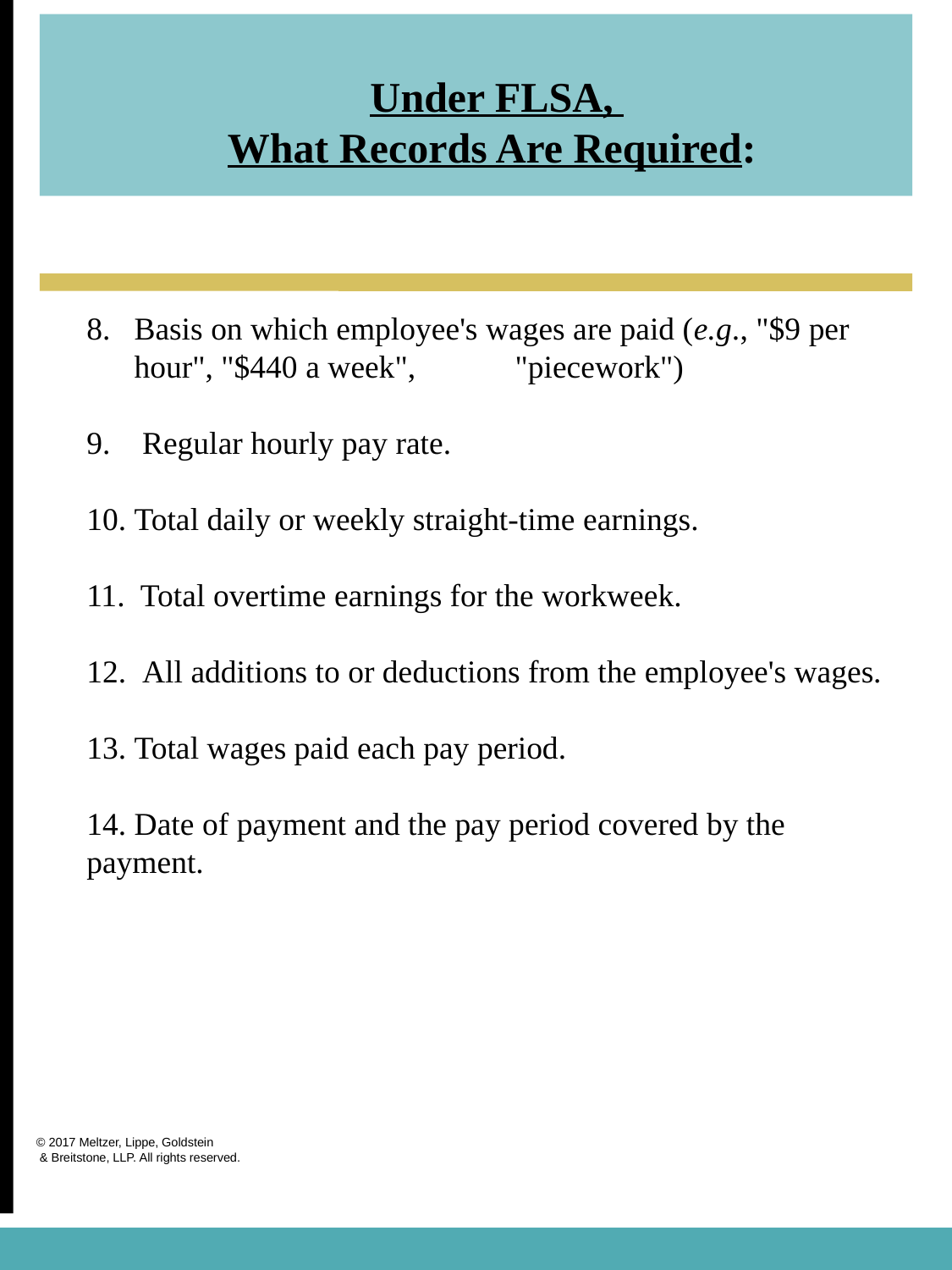

Under FLSA,
What Records Are Required:
Basis on which employee's wages are paid (e.g., "$9 per hour", "$440 a week", 	"piecework")

 Regular hourly pay rate.

Total daily or weekly straight-time earnings.

11.  Total overtime earnings for the workweek.

 All additions to or deductions from the employee's wages.

Total wages paid each pay period.

14. Date of payment and the pay period covered by the payment.